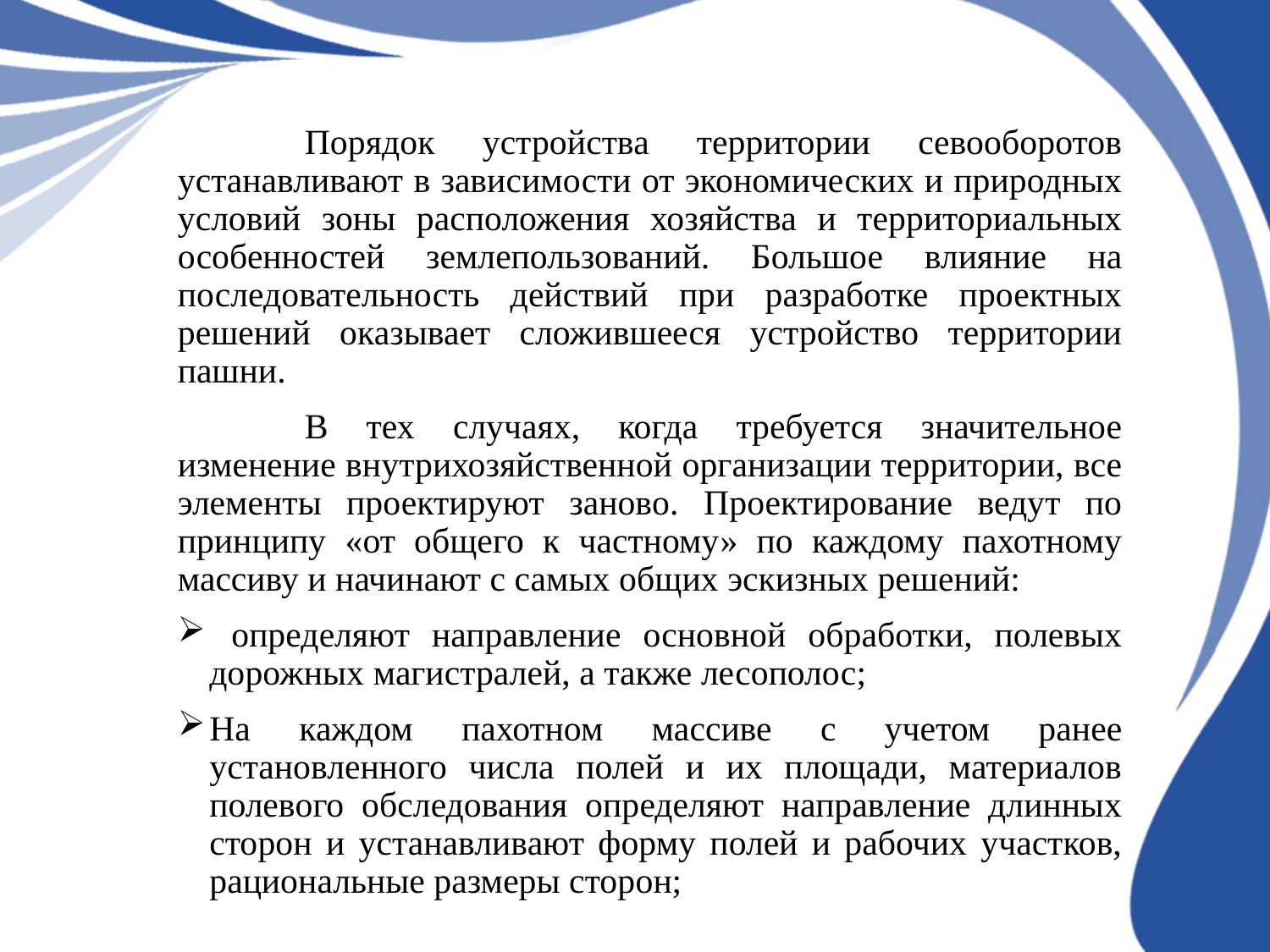

Порядок устройства территории севооборотов устанавливают в зависимости от экономических и природных условий зоны расположения хозяйства и территориальных особенностей землепользований. Большое влияние на последовательность действий при разработке проектных решений оказывает сложившееся устройство территории пашни.
	В тех случаях, когда требуется значительное изменение внутрихозяйственной организации территории, все элементы проектируют заново. Проектирование ведут по принципу «от общего к частному» по каждому пахотному массиву и начинают с самых общих эскизных решений:
 определяют направление основной обработки, полевых дорожных магистралей, а также лесополос;
На каждом пахотном массиве с учетом ранее установленного числа полей и их площади, материалов полевого обследования определяют направление длинных сторон и устанавливают форму полей и рабочих участков, рациональные размеры сторон;